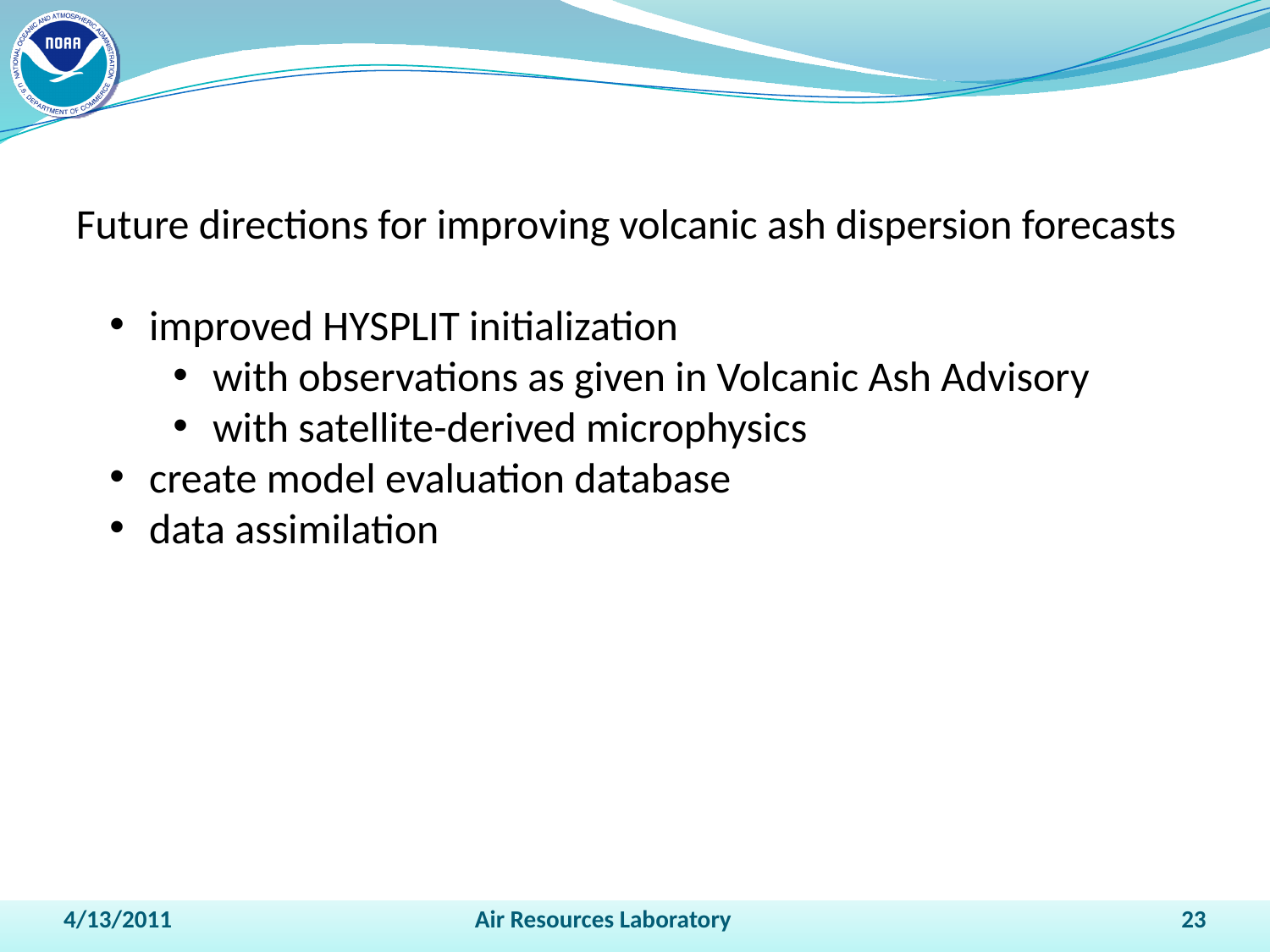

Future directions for improving volcanic ash dispersion forecasts

 improved HYSPLIT initialization
 with observations as given in Volcanic Ash Advisory
 with satellite-derived microphysics
 create model evaluation database
 data assimilation

4/13/2011
Air Resources Laboratory
23